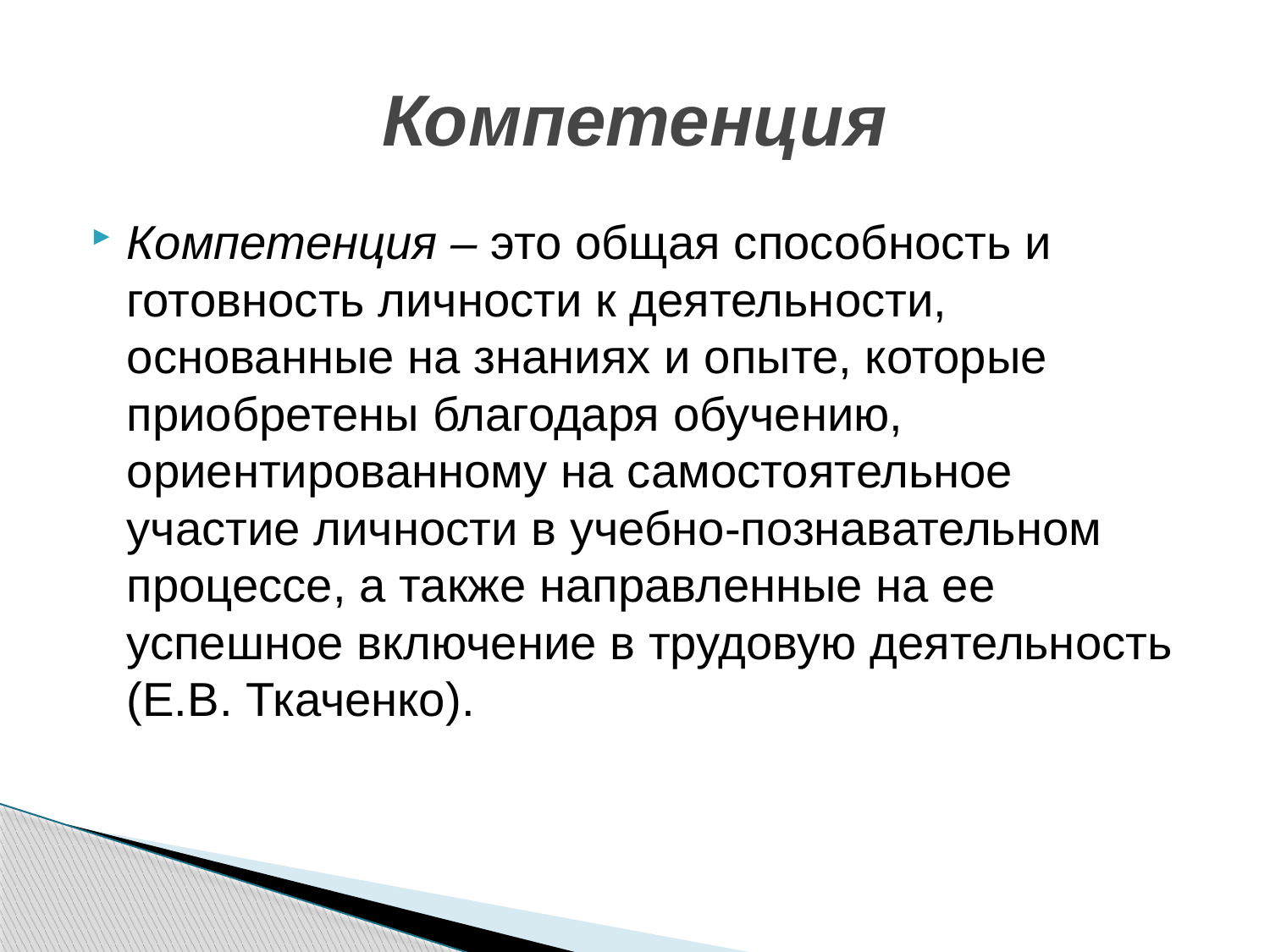

# Компетенция
Компетенция – это общая способность и готовность личности к деятельности, основанные на знаниях и опыте, которые приобретены благодаря обучению, ориентированному на самостоятельное участие личности в учебно-познавательном процессе, а также направленные на ее успешное включение в трудовую деятельность (Е.В. Ткаченко).